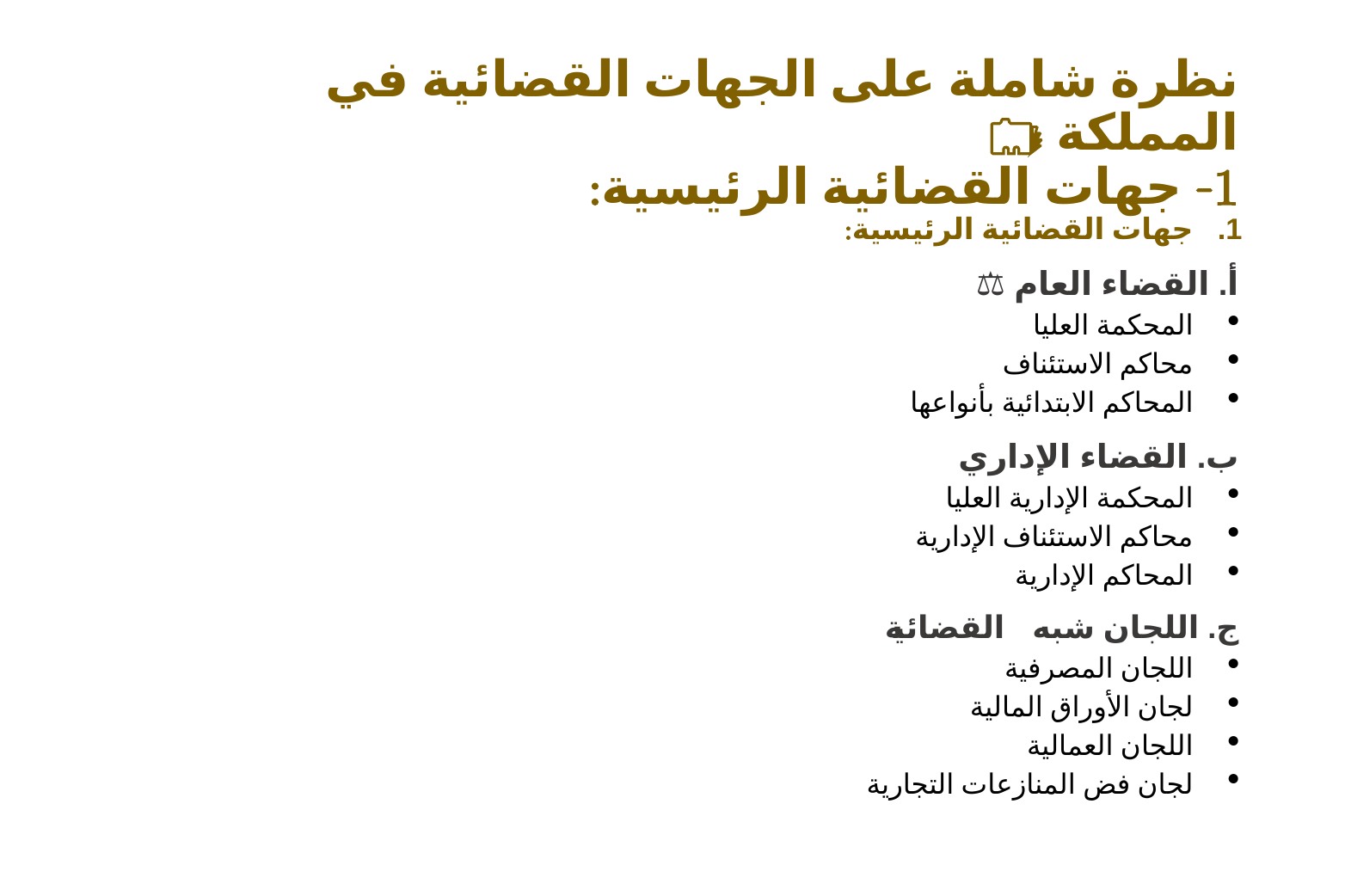

# نظرة شاملة على الجهات القضائية في المملكة 🗂️ 1- جهات القضائية الرئيسية:
جهات القضائية الرئيسية:
أ. القضاء العام ⚖️
المحكمة العليا
محاكم الاستئناف
المحاكم الابتدائية بأنواعها
ب. القضاء الإداري 🏛️
المحكمة الإدارية العليا
محاكم الاستئناف الإدارية
المحاكم الإدارية
ج. اللجان شبه القضائية 📋
اللجان المصرفية
لجان الأوراق المالية
اللجان العمالية
لجان فض المنازعات التجارية